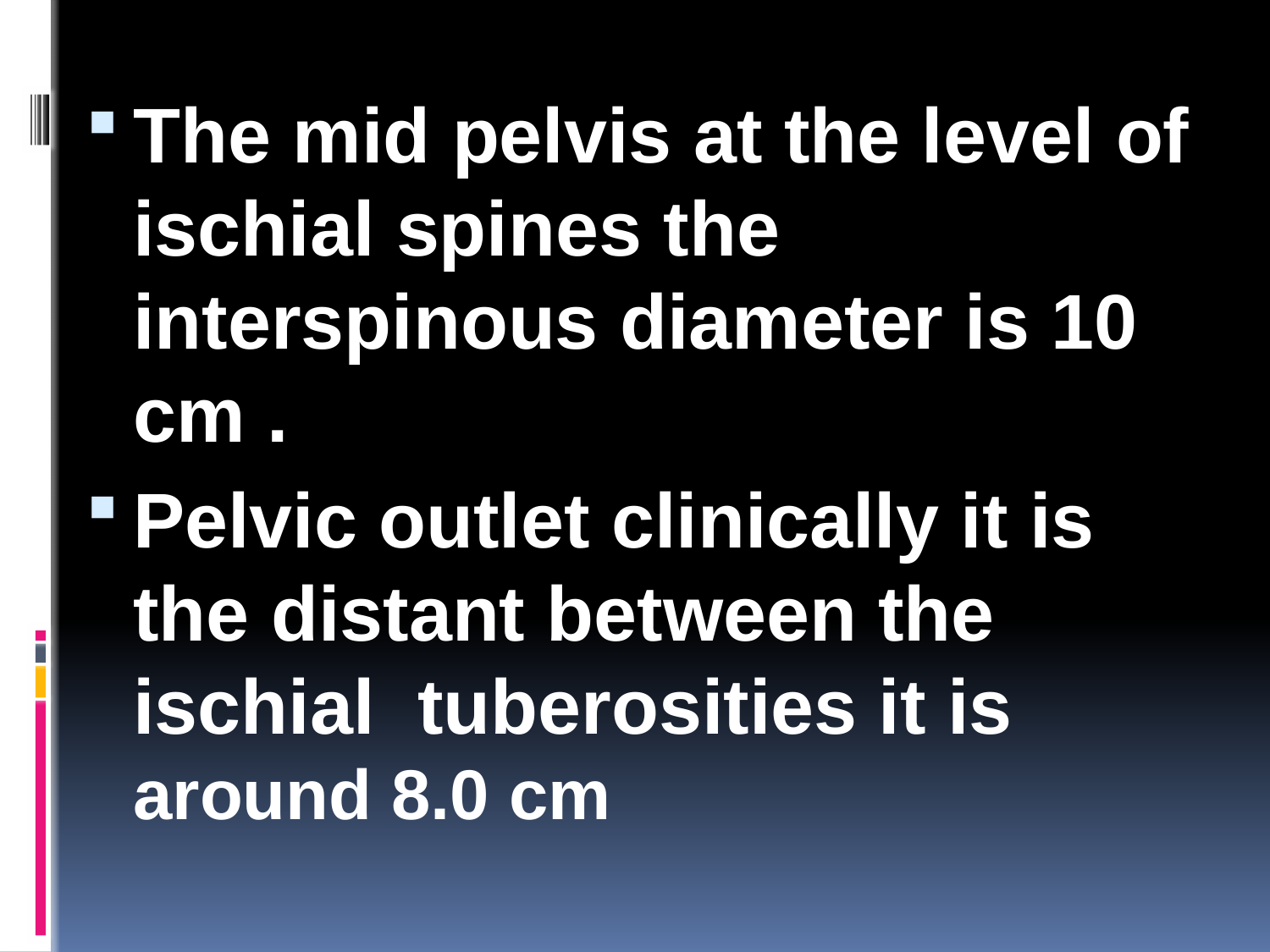

The mid pelvis at the level of ischial spines the interspinous diameter is 10 cm .
Pelvic outlet clinically it is the distant between the ischial  tuberosities it is around 8.0 cm